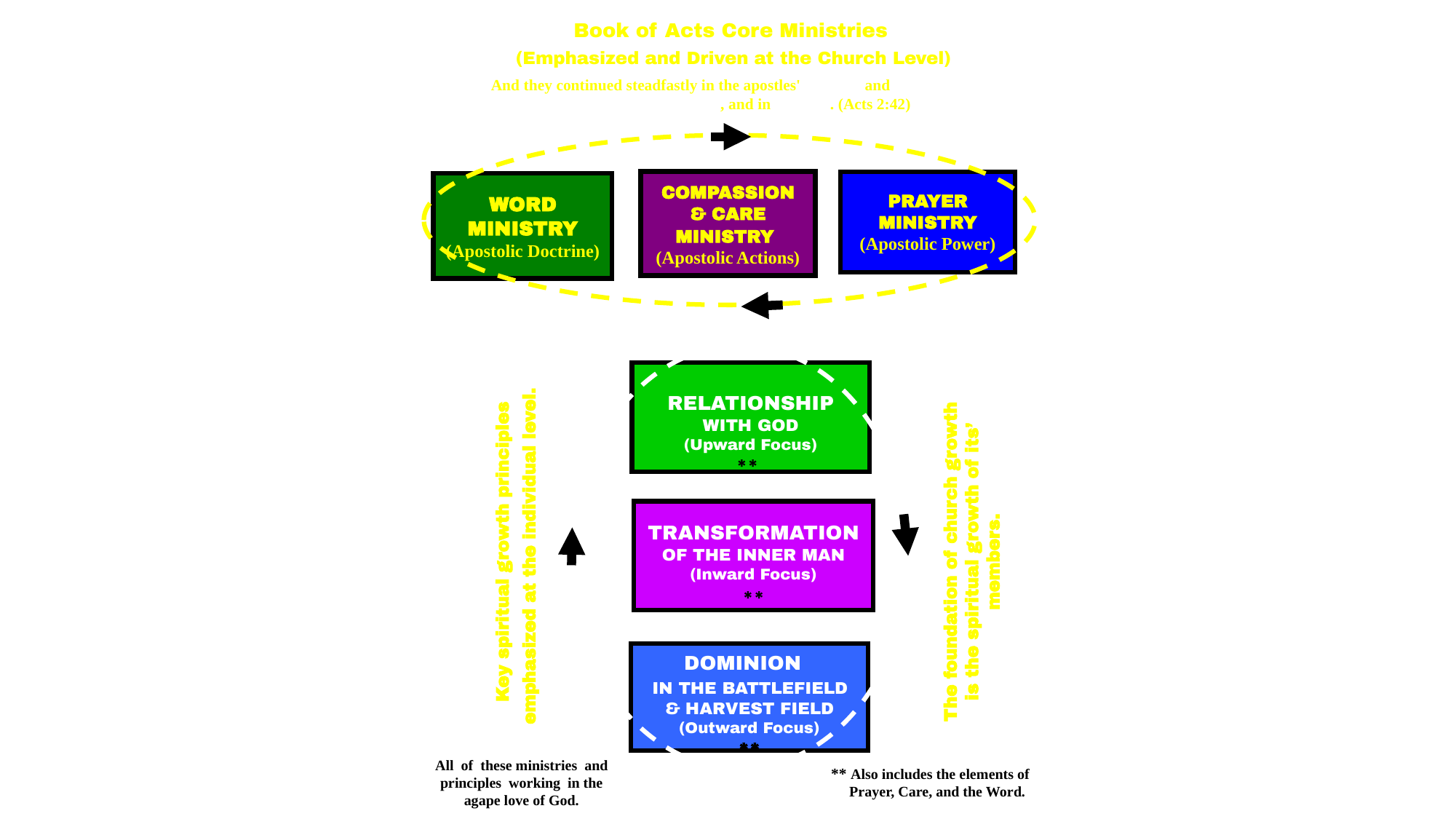

Book of Acts Core Ministries

 (Emphasized and Driven at the Church Level)

And they continued steadfastly in the apostles' doctrine and  fellowship,
 and in breaking of bread, and in  prayers. (Acts 2:42)
#

COMPASSION
& CARE
MINISTRY
(Apostolic Actions)

PRAYER
MINISTRY
(Apostolic Power)

WORD
MINISTRY
(Apostolic Doctrine)

RELATIONSHIP
WITH GOD
(Upward Focus)
**

TRANSFORMATION
OF THE INNER MAN
(Inward Focus)

 **

Key spiritual growth principles
The foundation of church growth is the spiritual growth of its’ members.

Spiritual Growth Cycle
emphasized at the individual level.

            DOMINION
 IN THE BATTLEFIELD
& HARVEST FIELD
(Outward Focus)
**

All  of  these ministries  and
principles  working  in the
agape love of God.
** Also includes the elements of
     Prayer, Care, and the Word.